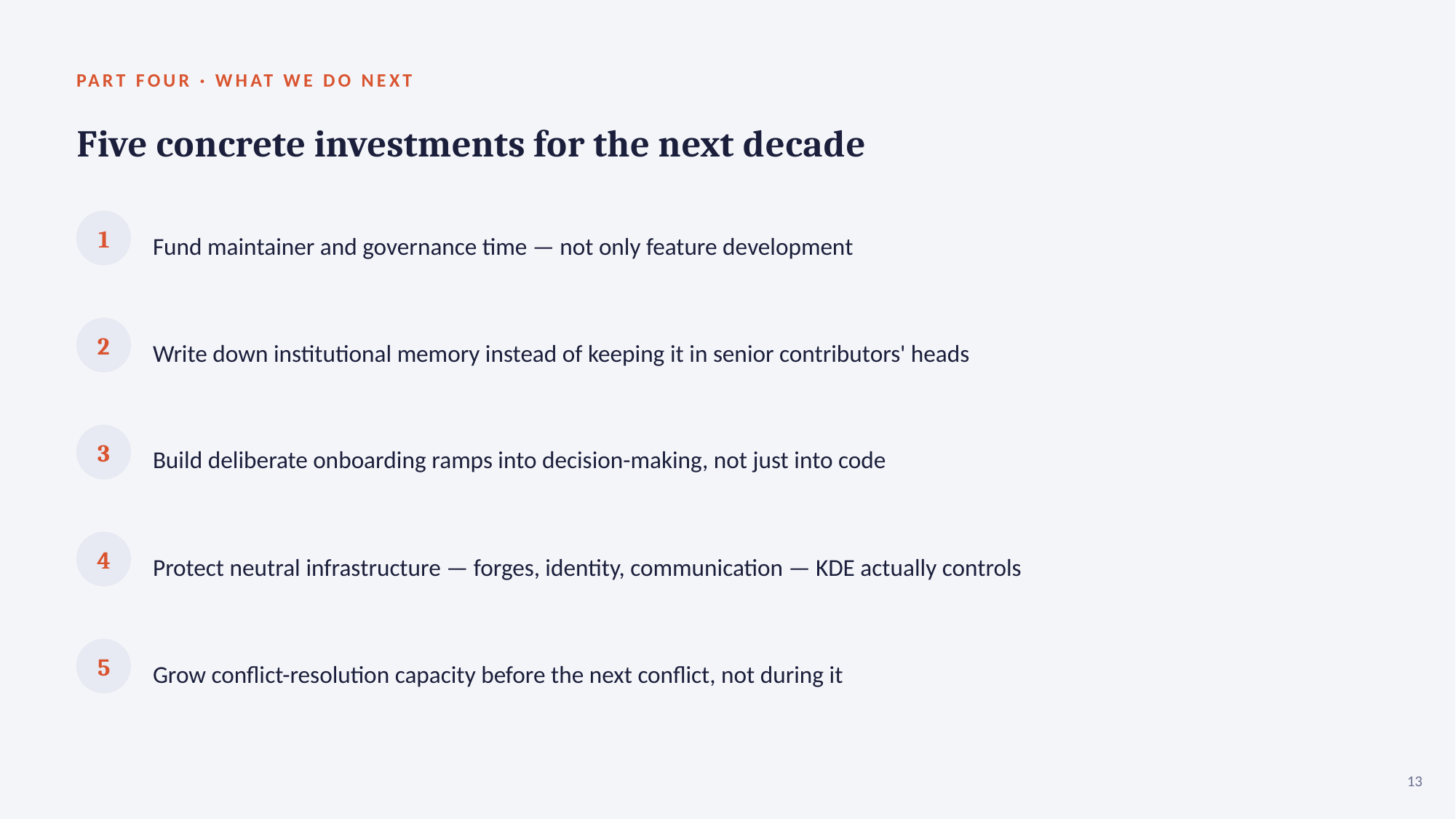

PART FOUR · WHAT WE DO NEXT
Five concrete investments for the next decade
Fund maintainer and governance time — not only feature development

1
Write down institutional memory instead of keeping it in senior contributors' heads

2
Build deliberate onboarding ramps into decision-making, not just into code

3
Protect neutral infrastructure — forges, identity, communication — KDE actually controls

4
Grow conflict-resolution capacity before the next conflict, not during it

5
13